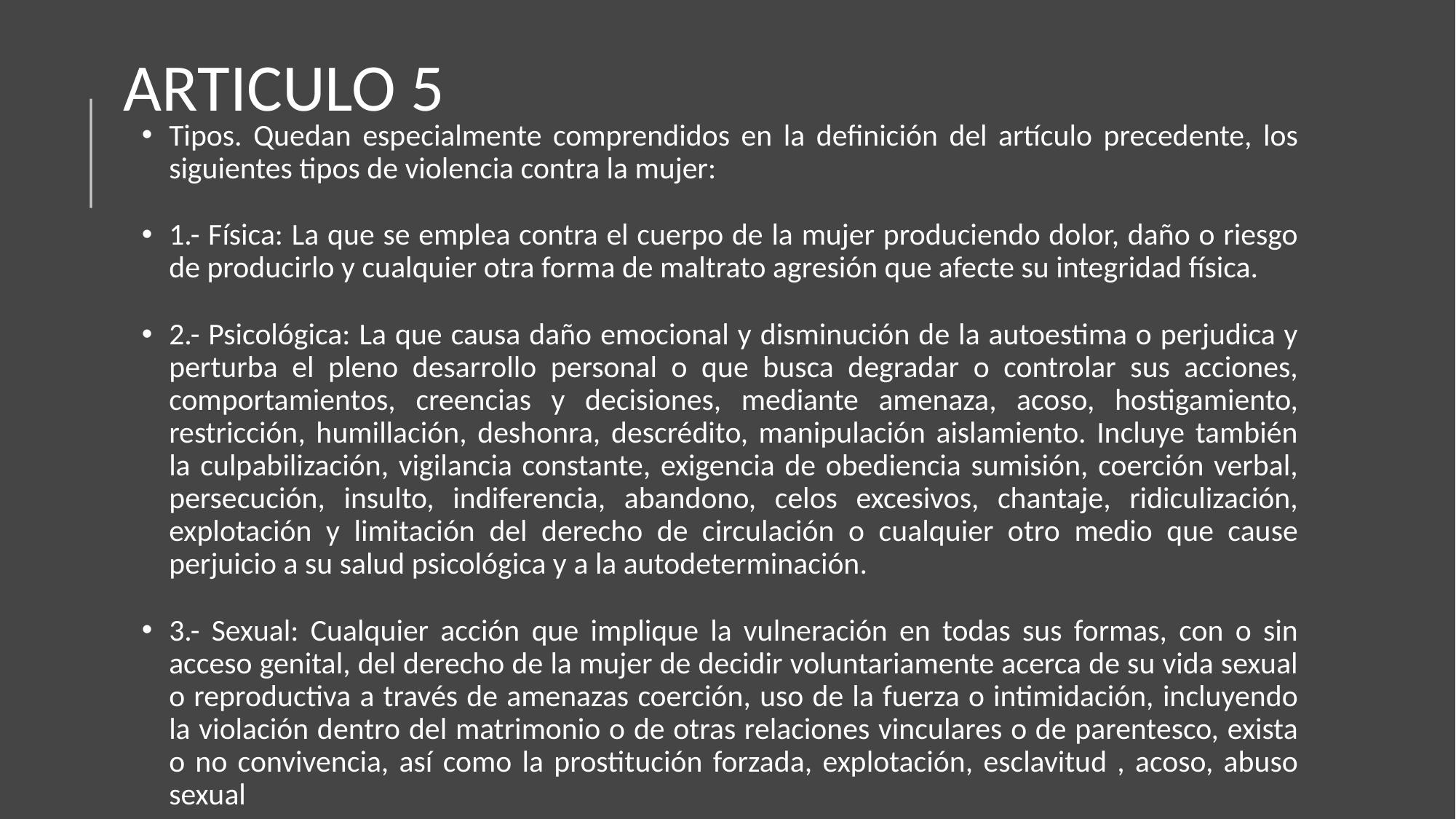

# ARTICULO 5
Tipos. Quedan especialmente comprendidos en la definición del artículo precedente, los siguientes tipos de violencia contra la mujer:
1.- Física: La que se emplea contra el cuerpo de la mujer produciendo dolor, daño o riesgo de producirlo y cualquier otra forma de maltrato agresión que afecte su integridad física.
2.- Psicológica: La que causa daño emocional y disminución de la autoestima o perjudica y perturba el pleno desarrollo personal o que busca degradar o controlar sus acciones, comportamientos, creencias y decisiones, mediante amenaza, acoso, hostigamiento, restricción, humillación, deshonra, descrédito, manipulación aislamiento. Incluye también la culpabilización, vigilancia constante, exigencia de obediencia sumisión, coerción verbal, persecución, insulto, indiferencia, abandono, celos excesivos, chantaje, ridiculización, explotación y limitación del derecho de circulación o cualquier otro medio que cause perjuicio a su salud psicológica y a la autodeterminación.
3.- Sexual: Cualquier acción que implique la vulneración en todas sus formas, con o sin acceso genital, del derecho de la mujer de decidir voluntariamente acerca de su vida sexual o reproductiva a través de amenazas coerción, uso de la fuerza o intimidación, incluyendo la violación dentro del matrimonio o de otras relaciones vinculares o de parentesco, exista o no convivencia, así como la prostitución forzada, explotación, esclavitud , acoso, abuso sexual